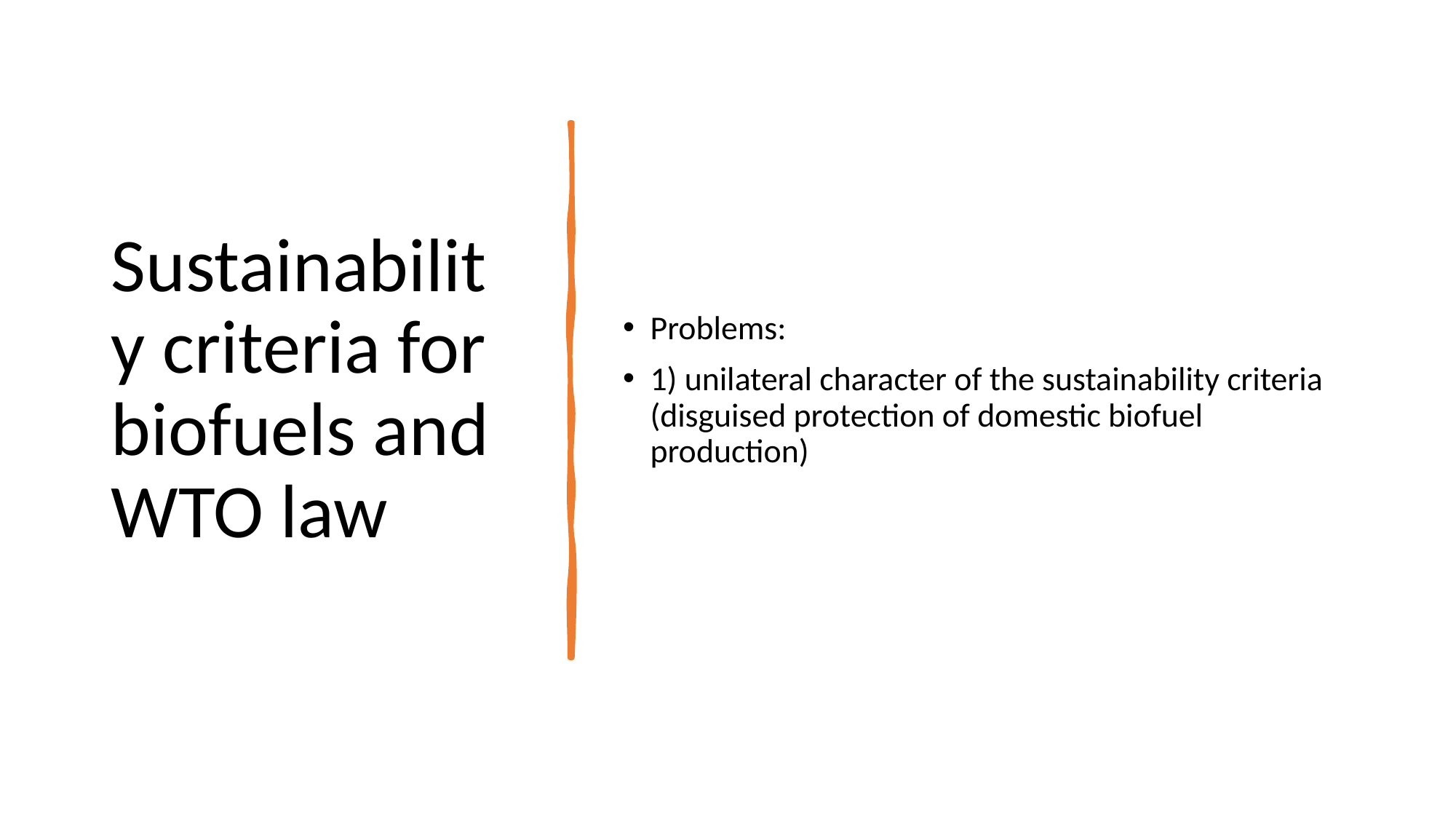

# Sustainability criteria for biofuels and WTO law
Problems:
1) unilateral character of the sustainability criteria (disguised protection of domestic biofuel production)